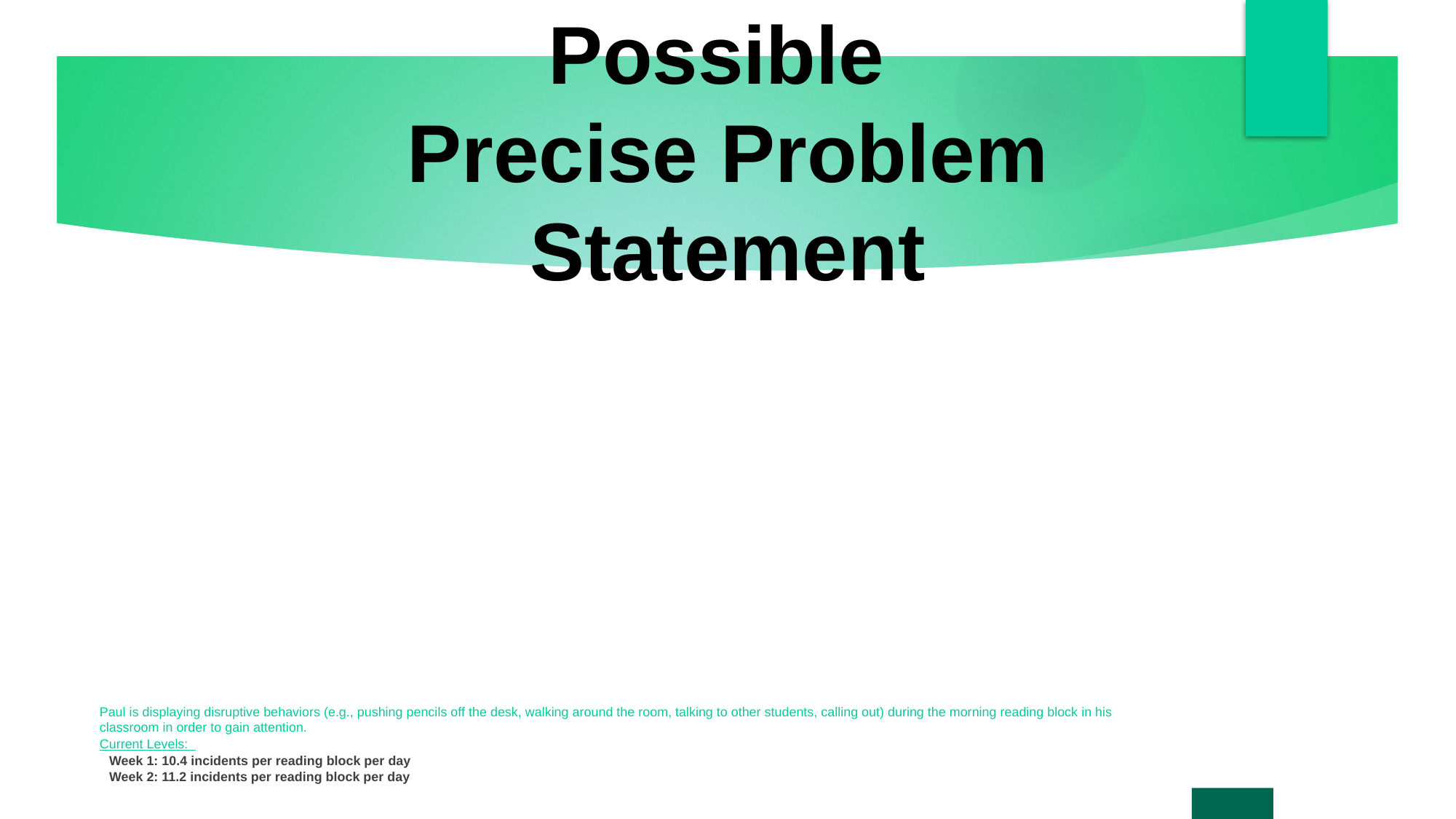

# Possible Precise Problem Statement
Paul is displaying disruptive behaviors (e.g., pushing pencils off the desk, walking around the room, talking to other students, calling out) during the morning reading block in his classroom in order to gain attention.
Current Levels:
Week 1: 10.4 incidents per reading block per day
Week 2: 11.2 incidents per reading block per day